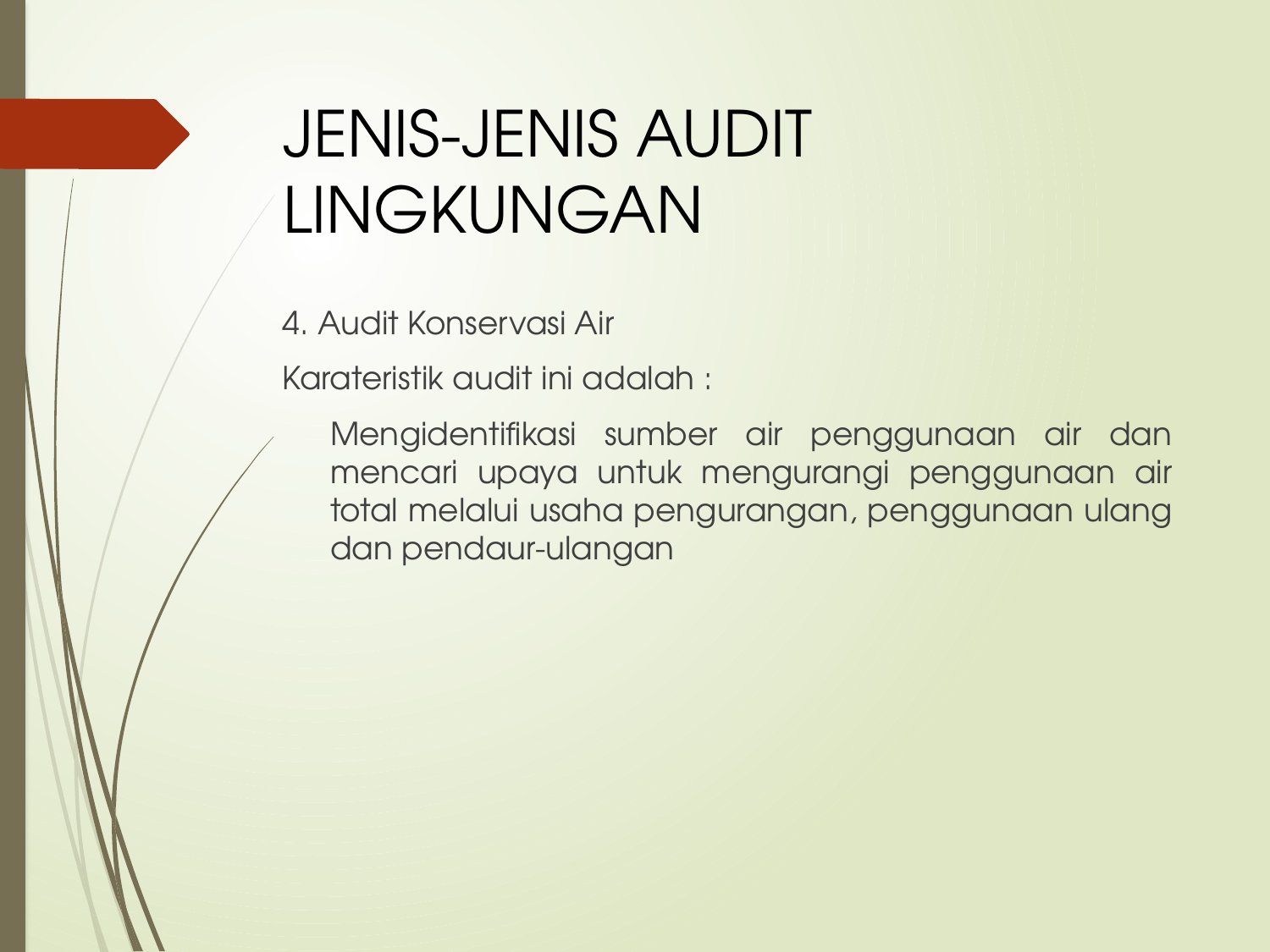

# JENIS-JENIS AUDIT LINGKUNGAN
4. Audit Konservasi Air
Karateristik audit ini adalah :
	Mengidentifikasi sumber air penggunaan air dan mencari upaya untuk mengurangi penggunaan air total melalui usaha pengurangan, penggunaan ulang dan pendaur-ulangan